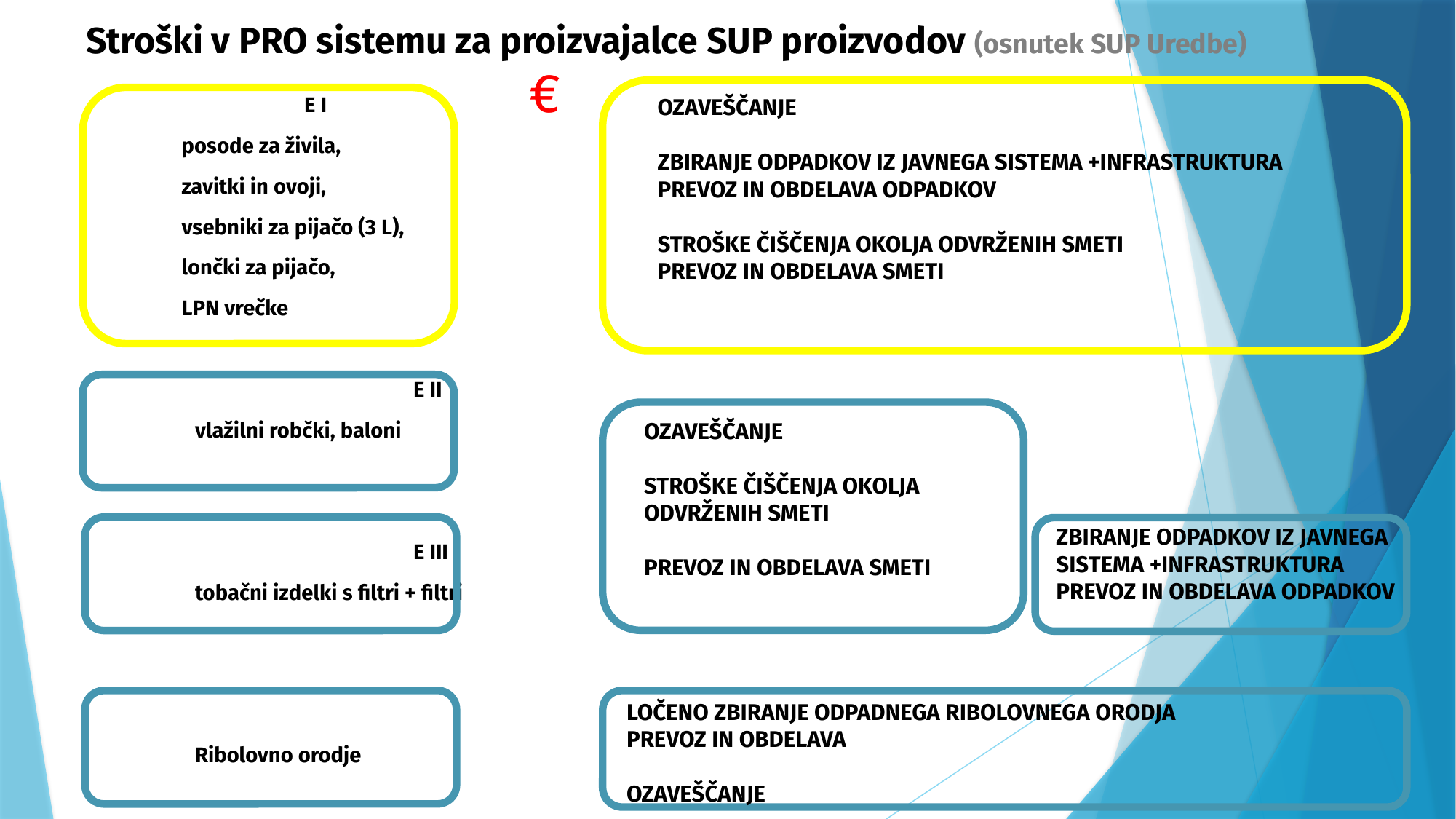

# Stroški v PRO sistemu za proizvajalce SUP proizvodov (osnutek SUP Uredbe)
€

		E I
posode za živila,
zavitki in ovoji,
vsebniki za pijačo (3 L),
lončki za pijačo,
LPN vrečke

			E II
	vlažilni robčki, baloni

			E III
	tobačni izdelki s filtri + filtri

	Ribolovno orodje

OZAVEŠČANJE

ZBIRANJE ODPADKOV IZ JAVNEGA SISTEMA +INFRASTRUKTURA
PREVOZ IN OBDELAVA ODPADKOV

STROŠKE ČIŠČENJA OKOLJA ODVRŽENIH SMETI
PREVOZ IN OBDELAVA SMETI

OZAVEŠČANJE

STROŠKE ČIŠČENJA OKOLJA ODVRŽENIH SMETI

PREVOZ IN OBDELAVA SMETI

ZBIRANJE ODPADKOV IZ JAVNEGA SISTEMA +INFRASTRUKTURA
PREVOZ IN OBDELAVA ODPADKOV

LOČENO ZBIRANJE ODPADNEGA RIBOLOVNEGA ORODJA
PREVOZ IN OBDELAVA

OZAVEŠČANJE